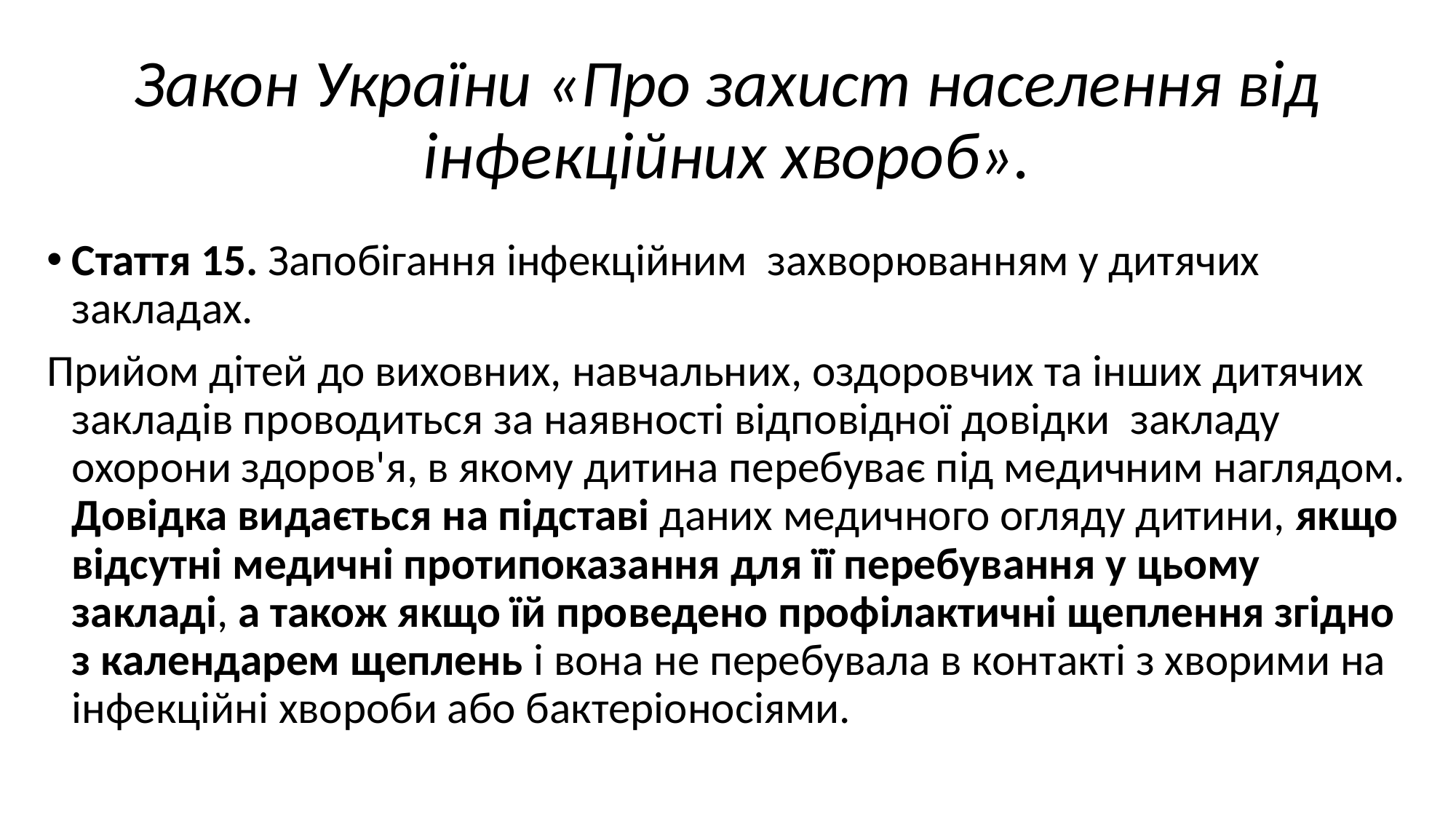

Закон України «Про захист населення від інфекційних хвороб».
Стаття 15. Запобігання інфекційним  захворюванням у дитячих  закладах.
Прийом дітей до виховних, навчальних, оздоровчих та інших дитячих закладів проводиться за наявності відповідної довідки  закладу охорони здоров'я, в якому дитина перебуває під медичним наглядом. Довідка видається на підставі даних медичного огляду дитини, якщо відсутні медичні протипоказання для її перебування у цьому закладі, а також якщо їй проведено профілактичні щеплення згідно з календарем щеплень і вона не перебувала в контакті з хворими на інфекційні хвороби або бактеріоносіями.